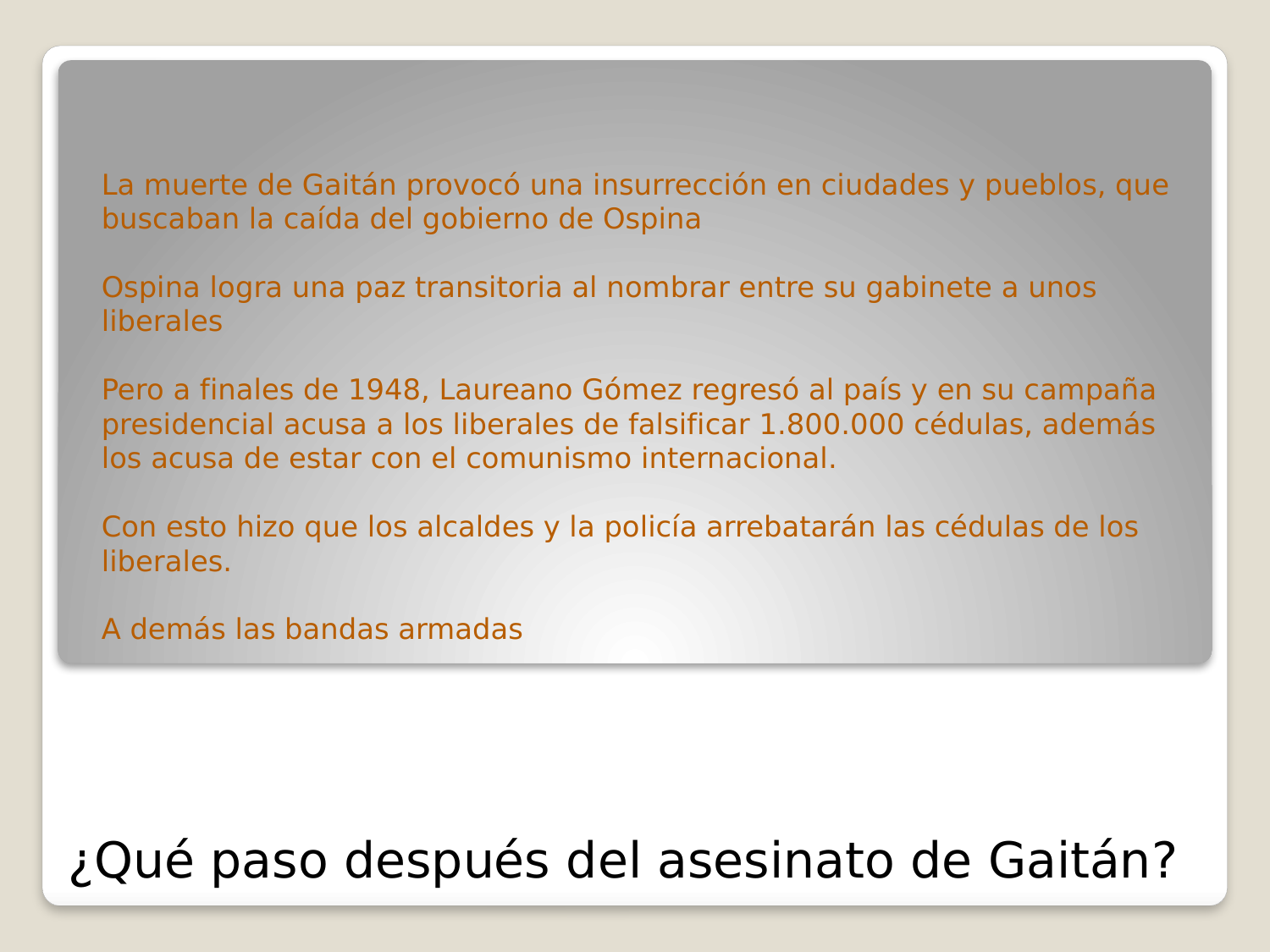

La muerte de Gaitán provocó una insurrección en ciudades y pueblos, que buscaban la caída del gobierno de Ospina

Ospina logra una paz transitoria al nombrar entre su gabinete a unos liberales

Pero a finales de 1948, Laureano Gómez regresó al país y en su campaña presidencial acusa a los liberales de falsificar 1.800.000 cédulas, además los acusa de estar con el comunismo internacional.

Con esto hizo que los alcaldes y la policía arrebatarán las cédulas de los liberales.

A demás las bandas armadas
# ¿Qué paso después del asesinato de Gaitán?